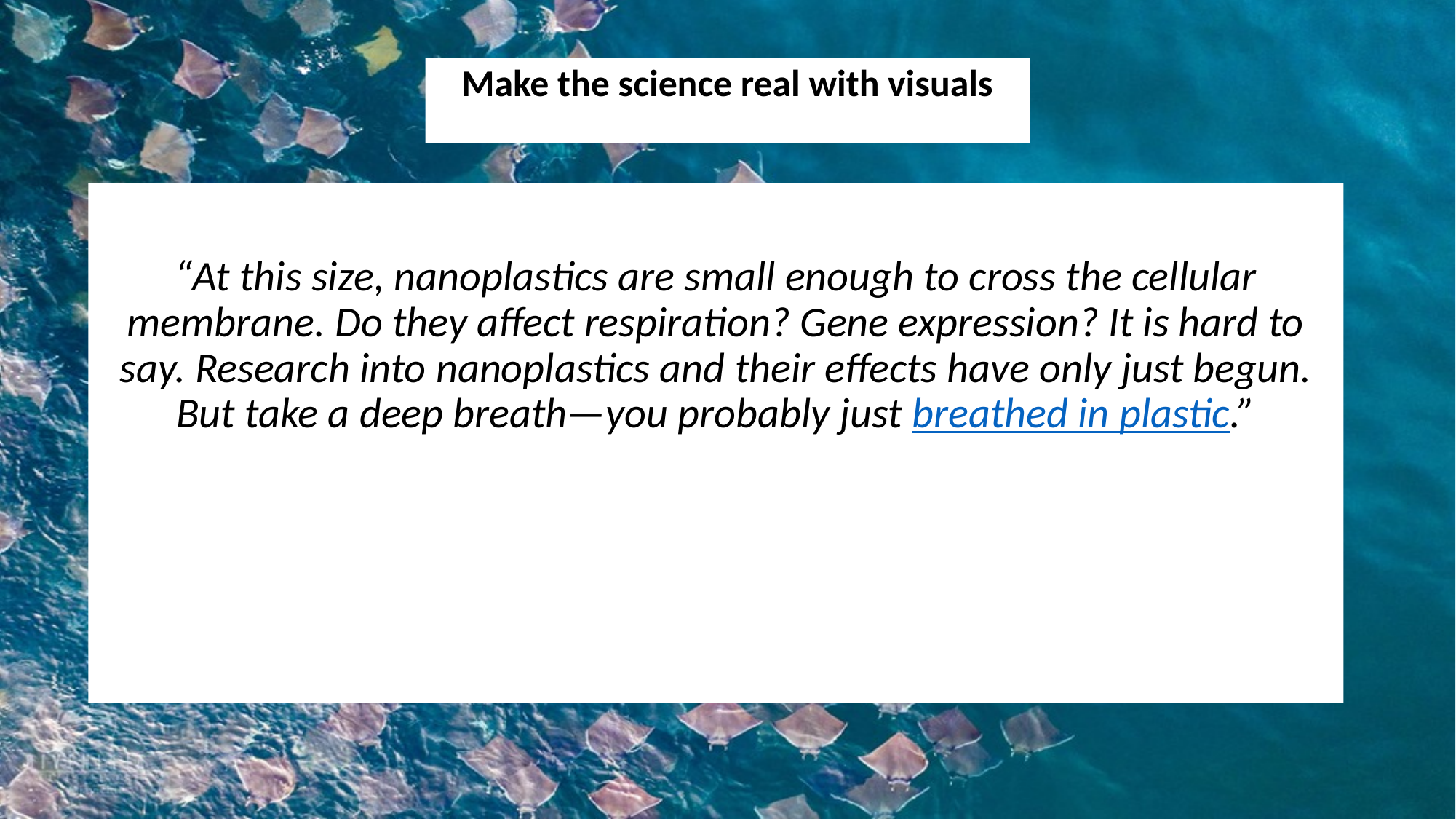

Make the science real with visuals

“At this size, nanoplastics are small enough to cross the cellular membrane. Do they affect respiration? Gene expression? It is hard to say. Research into nanoplastics and their effects have only just begun. But take a deep breath—you probably just breathed in plastic.”